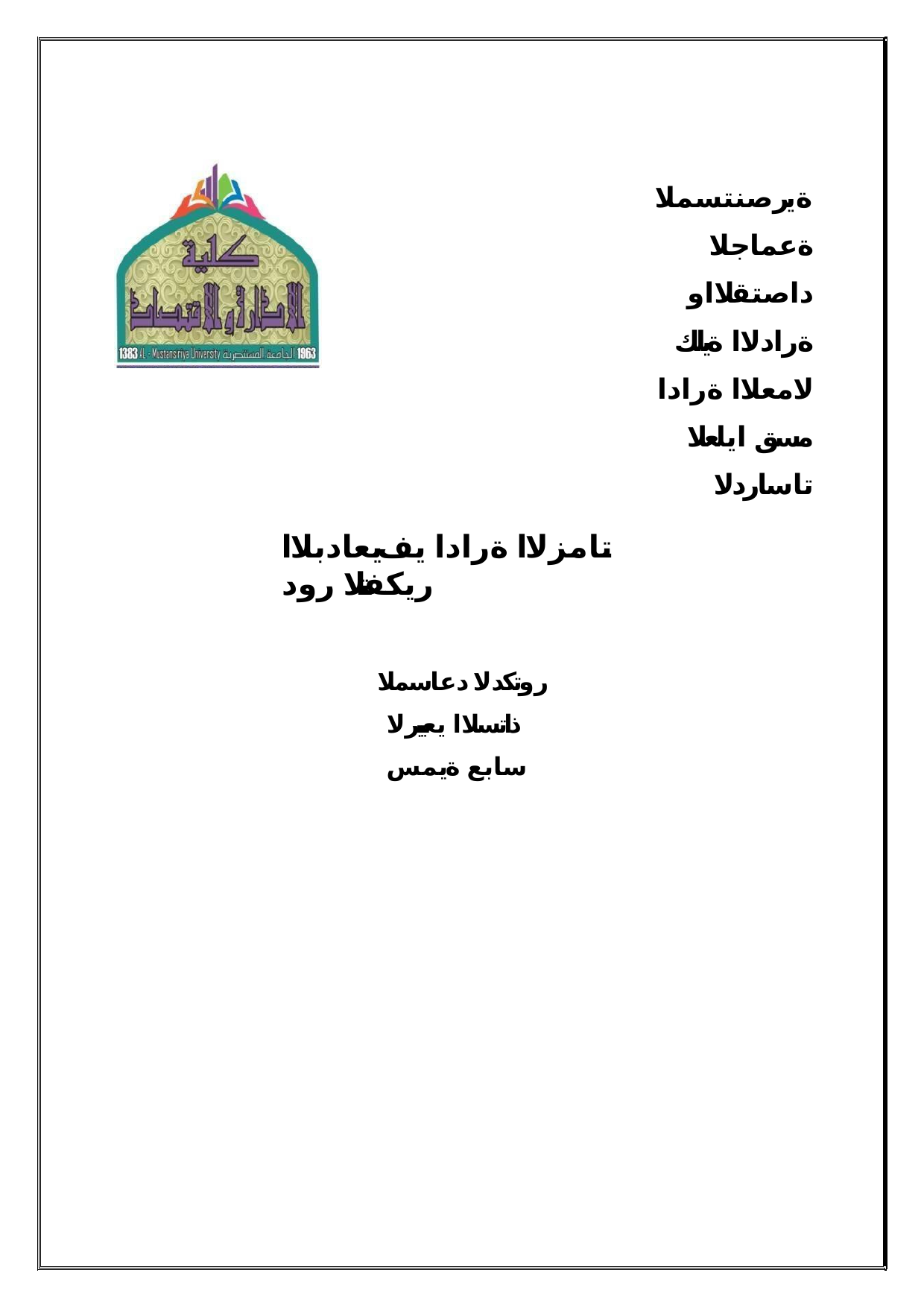

ةيرصنتسملا ةعماجلا داصتقلااو ةرادلاا ةيلك لامعلاا ةرادا مسق ايلعلا تاساردلا
تامزلاا ةرادا يف يعادبلاا ريكفتلا رود

روتكدلا دعاسملا ذاتسلاا يعيبرلا سابع ةيمس